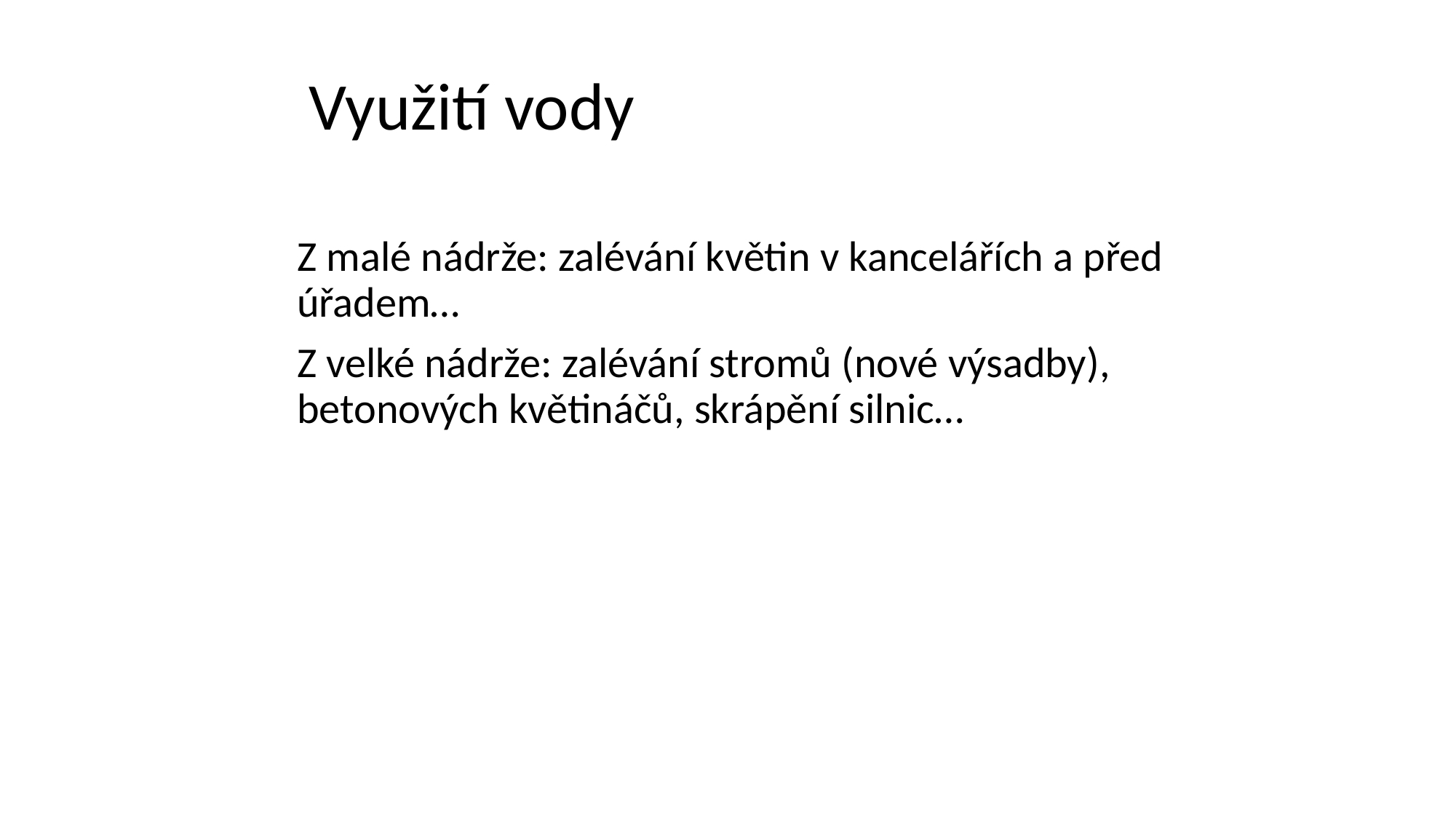

# Využití vody
Z malé nádrže: zalévání květin v kancelářích a před úřadem…
Z velké nádrže: zalévání stromů (nové výsadby), betonových květináčů, skrápění silnic…